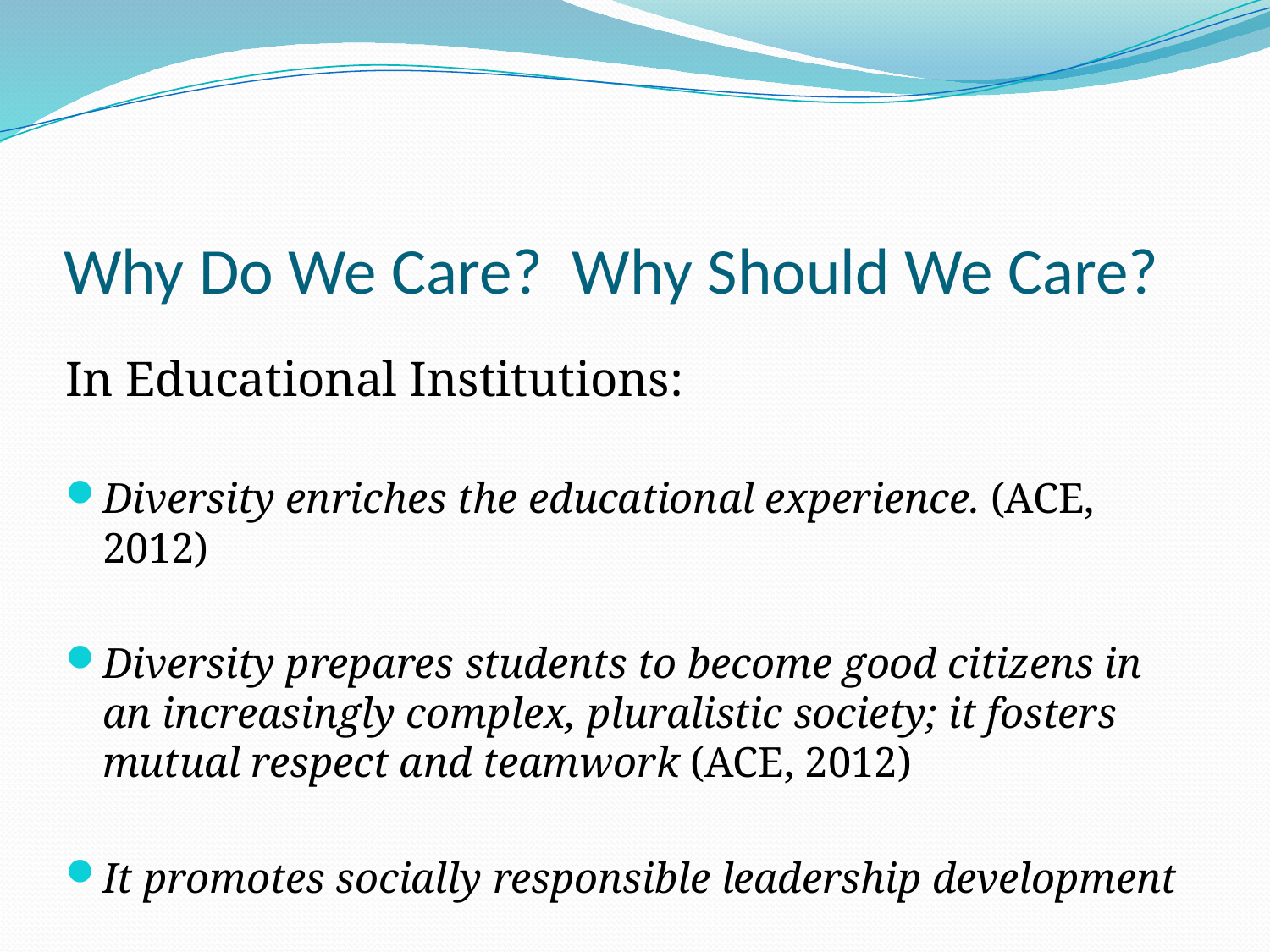

# Why Do We Care?  Why Should We Care?
In Educational Institutions:

Diversity enriches the educational experience. (ACE, 2012)

Diversity prepares students to become good citizens in an increasingly complex, pluralistic society; it fosters mutual respect and teamwork (ACE, 2012)

It promotes socially responsible leadership development